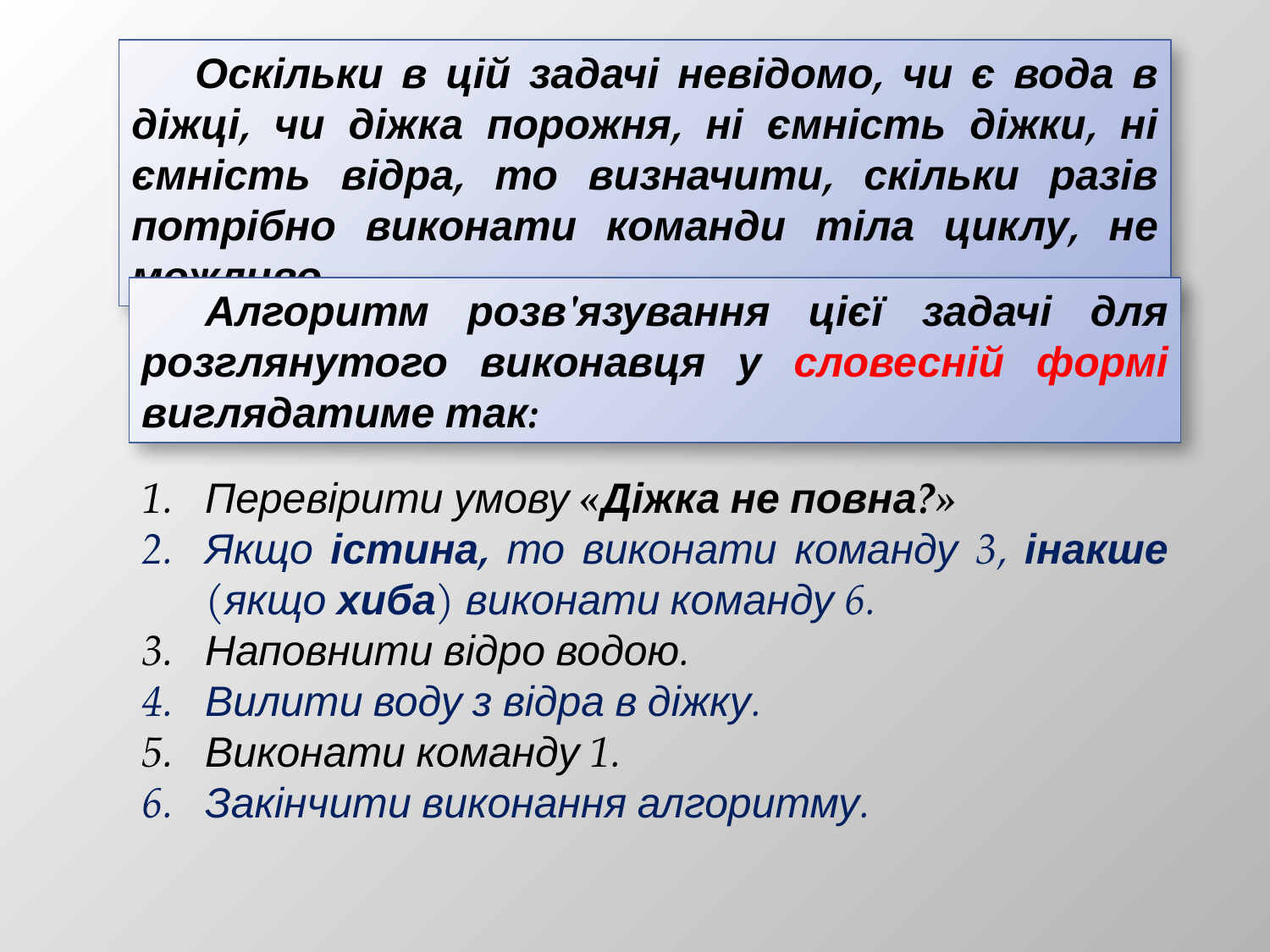

Оскільки в цій задачі невідомо, чи є вода в діжці, чи діжка порожня, ні ємність діжки, ні ємність відра, то визначити, скільки разів потрібно виконати команди тіла циклу, не можливо.
Алгоритм розв'язування цієї задачі для розглянутого виконавця у словесній формі виглядатиме так:
Перевірити умову «Діжка не повна?»
Якщо істина, то виконати команду 3, інакше (якщо хиба) виконати команду 6.
Наповнити відро водою.
Вилити воду з відра в діжку.
Виконати команду 1.
Закінчити виконання алгоритму.